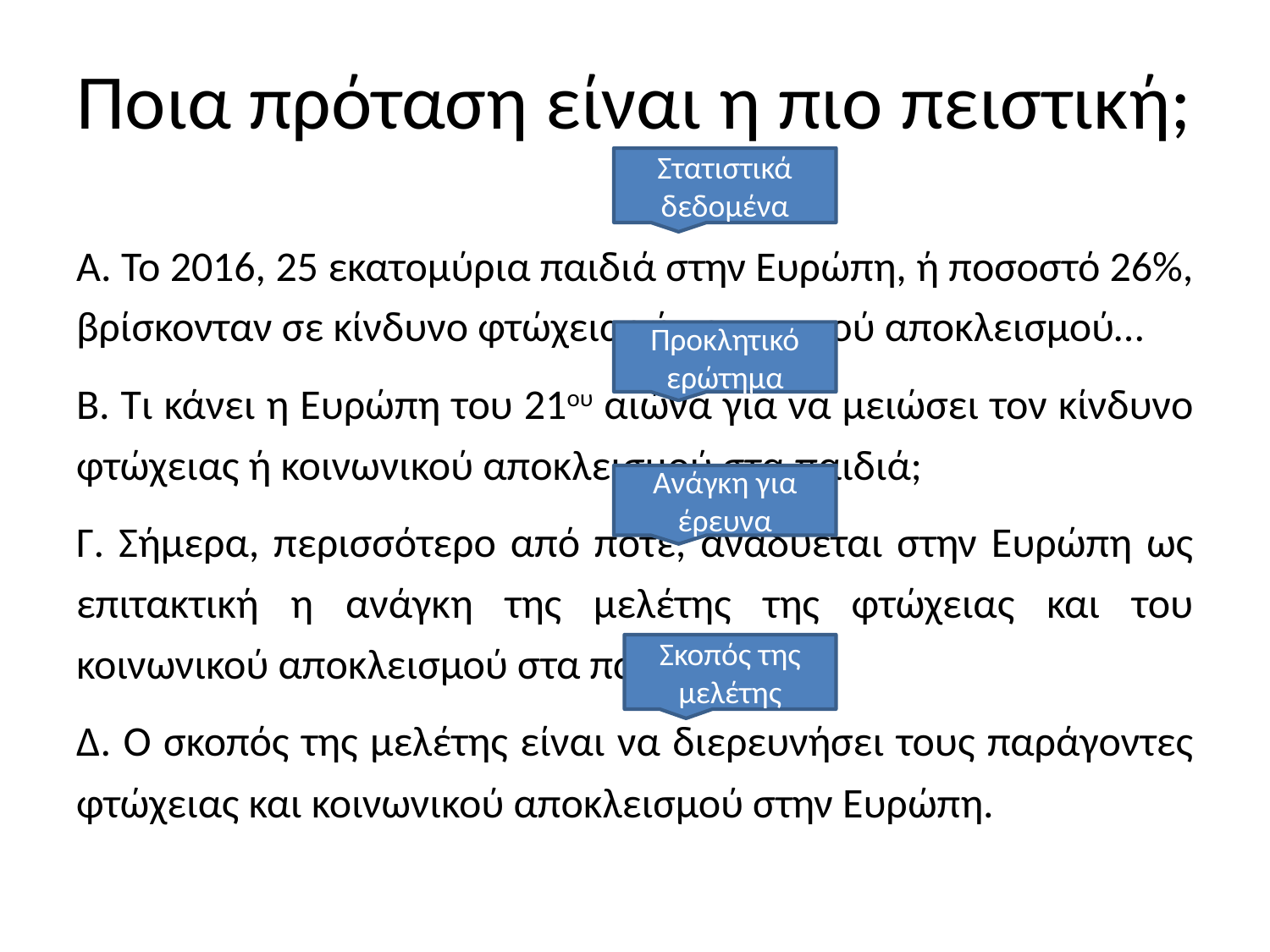

# Ποια πρόταση είναι η πιο πειστική;
Στατιστικά δεδομένα
Α. To 2016, 25 εκατομύρια παιδιά στην Ευρώπη, ή ποσοστό 26%, βρίσκονταν σε κίνδυνο φτώχειας ή κοινωνικού αποκλεισμού…
Β. Τι κάνει η Ευρώπη του 21ου αιώνα για να μειώσει τον κίνδυνο φτώχειας ή κοινωνικού αποκλεισμού στα παιδιά;
Γ. Σήμερα, περισσότερο από ποτέ, αναδύεται στην Ευρώπη ως επιτακτική η ανάγκη της μελέτης της φτώχειας και του κοινωνικού αποκλεισμού στα παιδιά.
Δ. Ο σκοπός της μελέτης είναι να διερευνήσει τους παράγοντες φτώχειας και κοινωνικού αποκλεισμού στην Ευρώπη.

Προκλητικό ερώτημα
Ανάγκη για έρευνα
Σκοπός της μελέτης